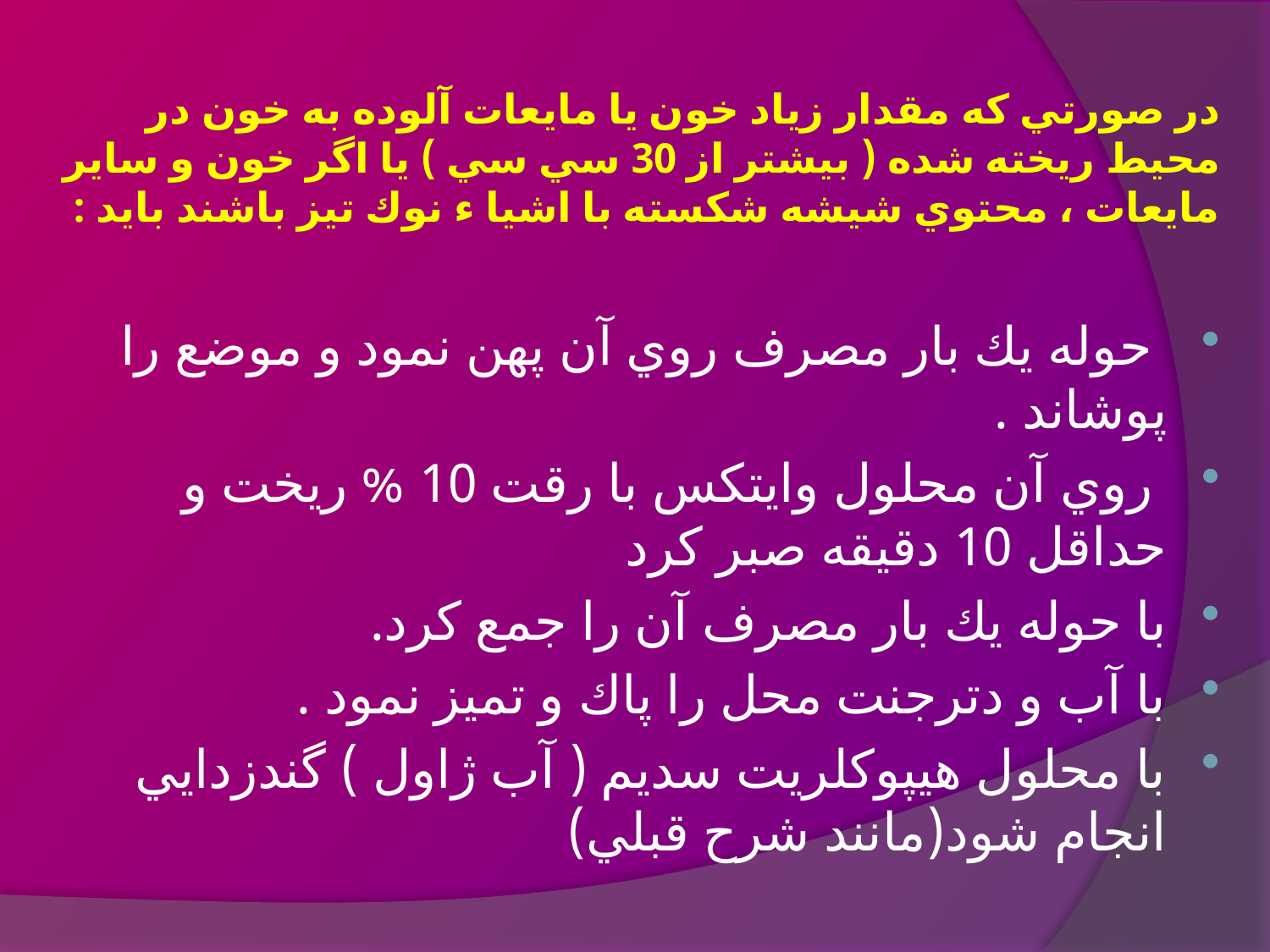

# در صورتي كه مقدار زياد خون يا مايعات آلوده به خون در محيط ريخته شده ( بيشتر از 30 سي سي ) يا اگر خون و ساير مايعات ، محتوي شيشه شكسته با اشيا ء نوك تيز باشند بايد :
 حوله يك بار مصرف روي آن پهن نمود و موضع را پوشاند .
 روي آن محلول وایتکس با رقت 10 % ريخت و حداقل 10 دقيقه صبر كرد
با حوله يك بار مصرف آن را جمع كرد.
با آب و دترجنت محل را پاك و تميز نمود .
با محلول هيپوكلريت سديم ( آب ژاول ) گندزدايي انجام شود(مانند شرح قبلي)